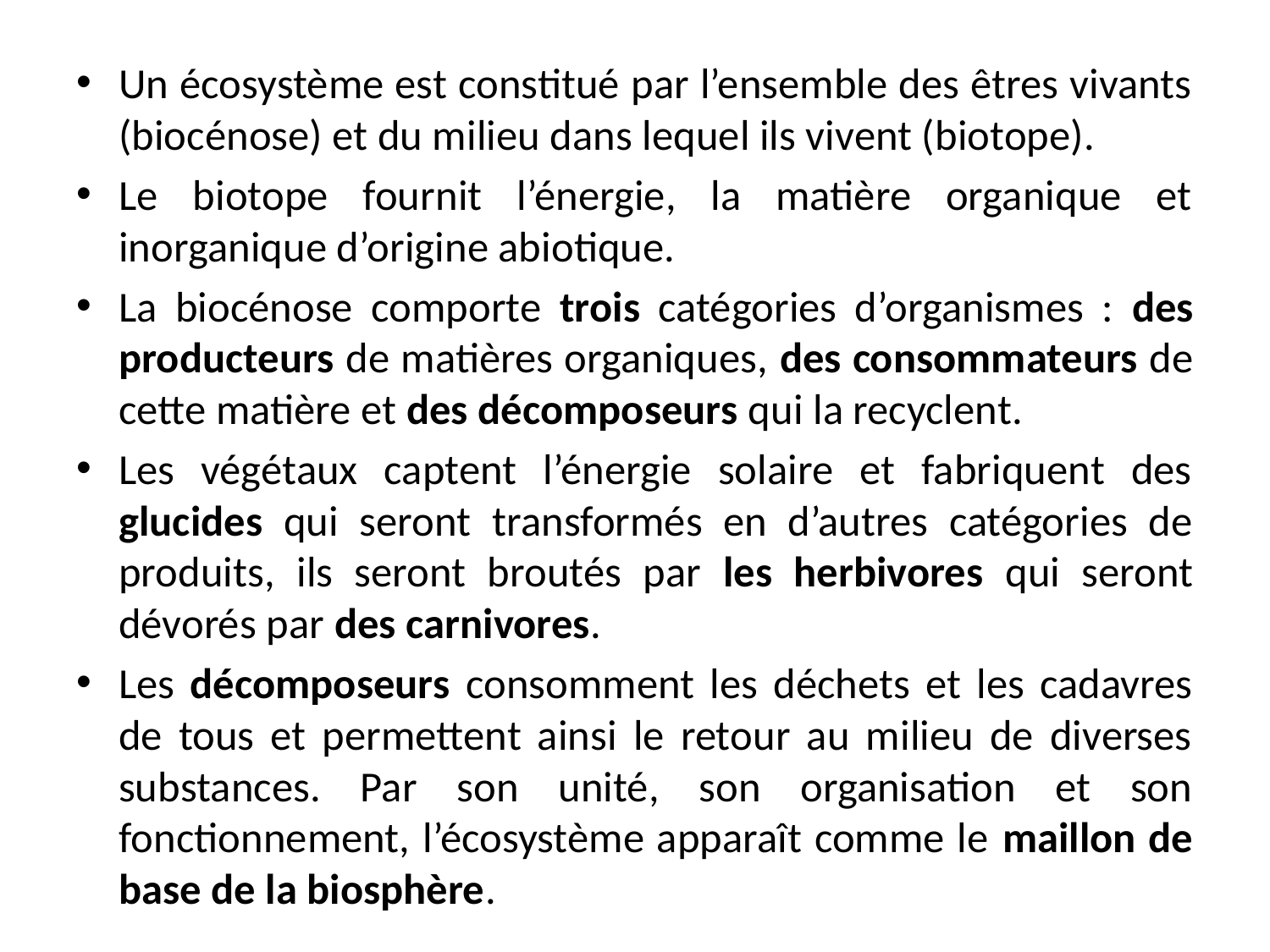

Un écosystème est constitué par l’ensemble des êtres vivants (biocénose) et du milieu dans lequel ils vivent (biotope).
Le biotope fournit l’énergie, la matière organique et inorganique d’origine abiotique.
La biocénose comporte trois catégories d’organismes : des producteurs de matières organiques, des consommateurs de cette matière et des décomposeurs qui la recyclent.
Les végétaux captent l’énergie solaire et fabriquent des glucides qui seront transformés en d’autres catégories de produits, ils seront broutés par les herbivores qui seront dévorés par des carnivores.
Les décomposeurs consomment les déchets et les cadavres de tous et permettent ainsi le retour au milieu de diverses substances. Par son unité, son organisation et son fonctionnement, l’écosystème apparaît comme le maillon de base de la biosphère.